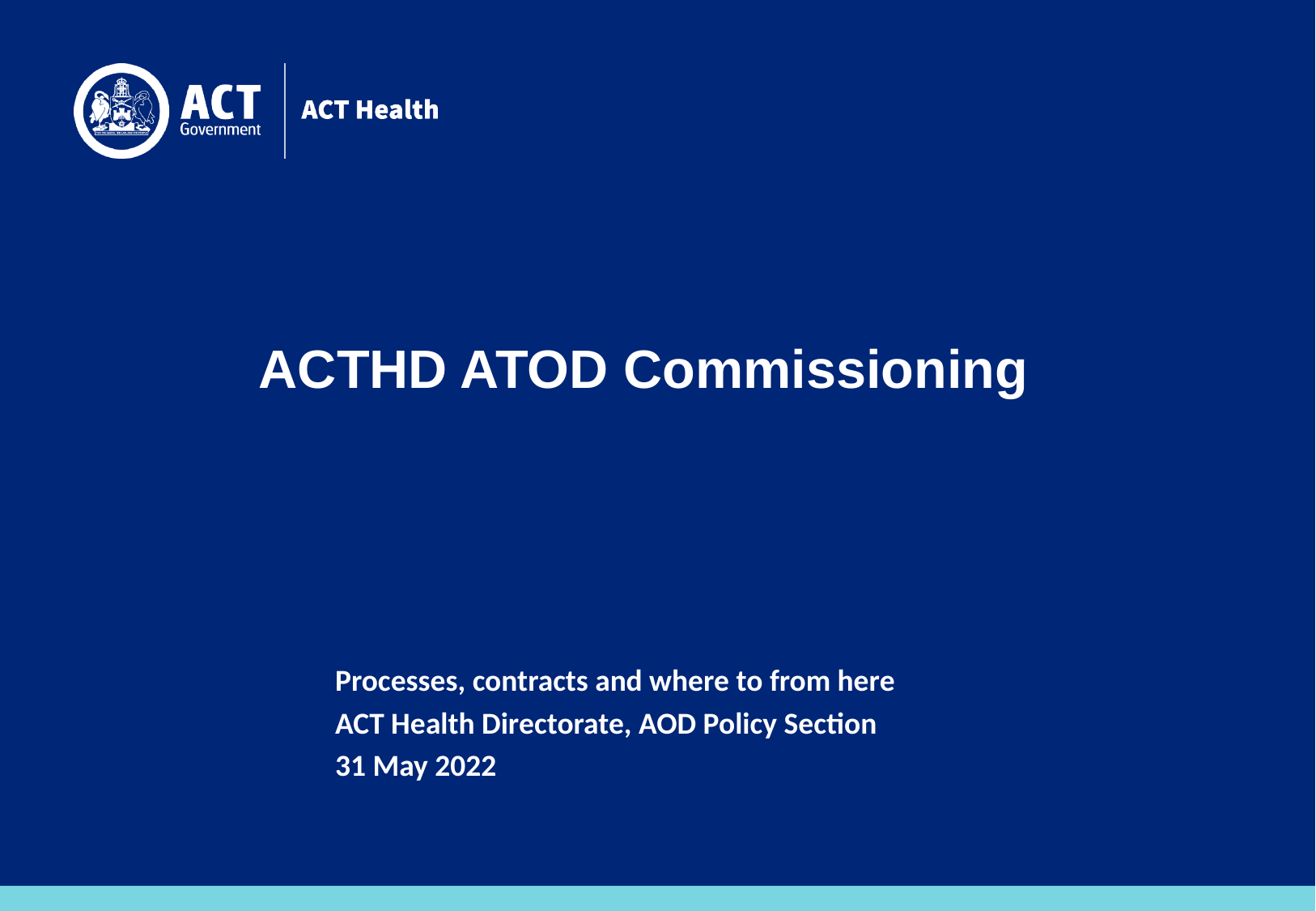

# ACTHD ATOD Commissioning
Processes, contracts and where to from here
ACT Health Directorate, AOD Policy Section
31 May 2022